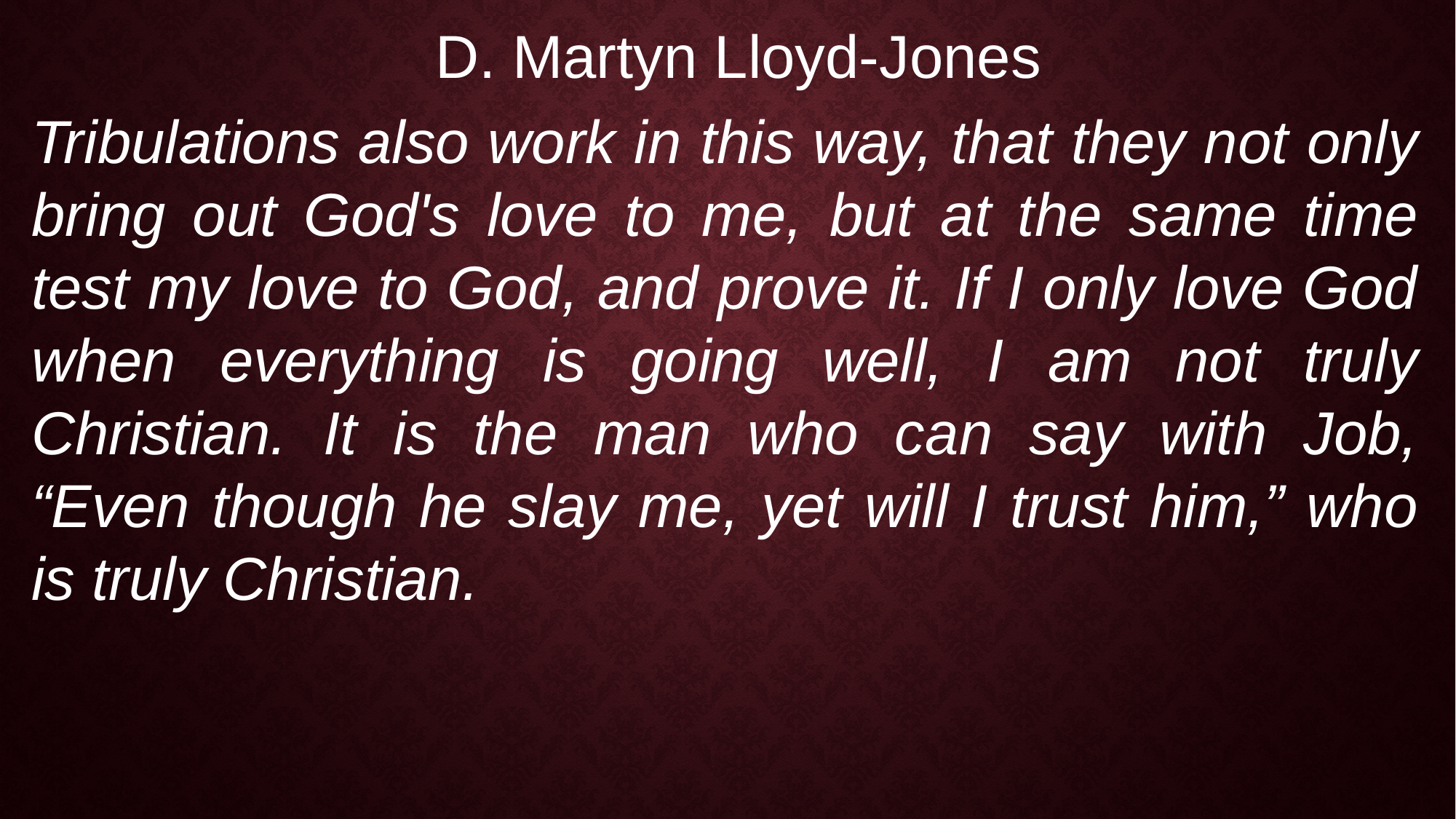

D. Martyn Lloyd-Jones
Tribulations also work in this way, that they not only bring out God's love to me, but at the same time test my love to God, and prove it. If I only love God when everything is going well, I am not truly Christian. It is the man who can say with Job, “Even though he slay me, yet will I trust him,” who is truly Christian.